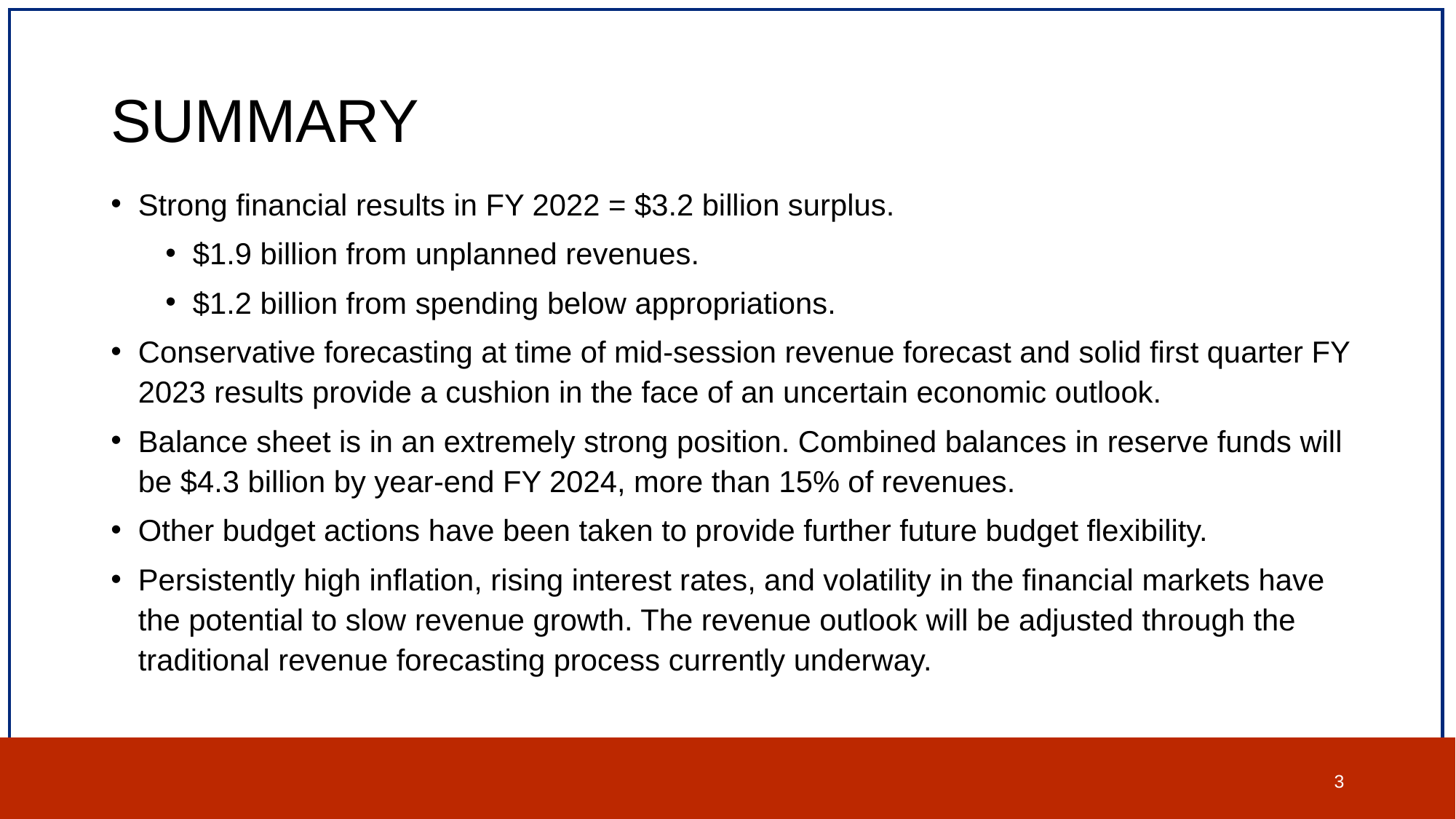

# summary
Strong financial results in FY 2022 = $3.2 billion surplus.
$1.9 billion from unplanned revenues.
$1.2 billion from spending below appropriations.
Conservative forecasting at time of mid-session revenue forecast and solid first quarter FY 2023 results provide a cushion in the face of an uncertain economic outlook.
Balance sheet is in an extremely strong position. Combined balances in reserve funds will be $4.3 billion by year-end FY 2024, more than 15% of revenues.
Other budget actions have been taken to provide further future budget flexibility.
Persistently high inflation, rising interest rates, and volatility in the financial markets have the potential to slow revenue growth. The revenue outlook will be adjusted through the traditional revenue forecasting process currently underway.
3